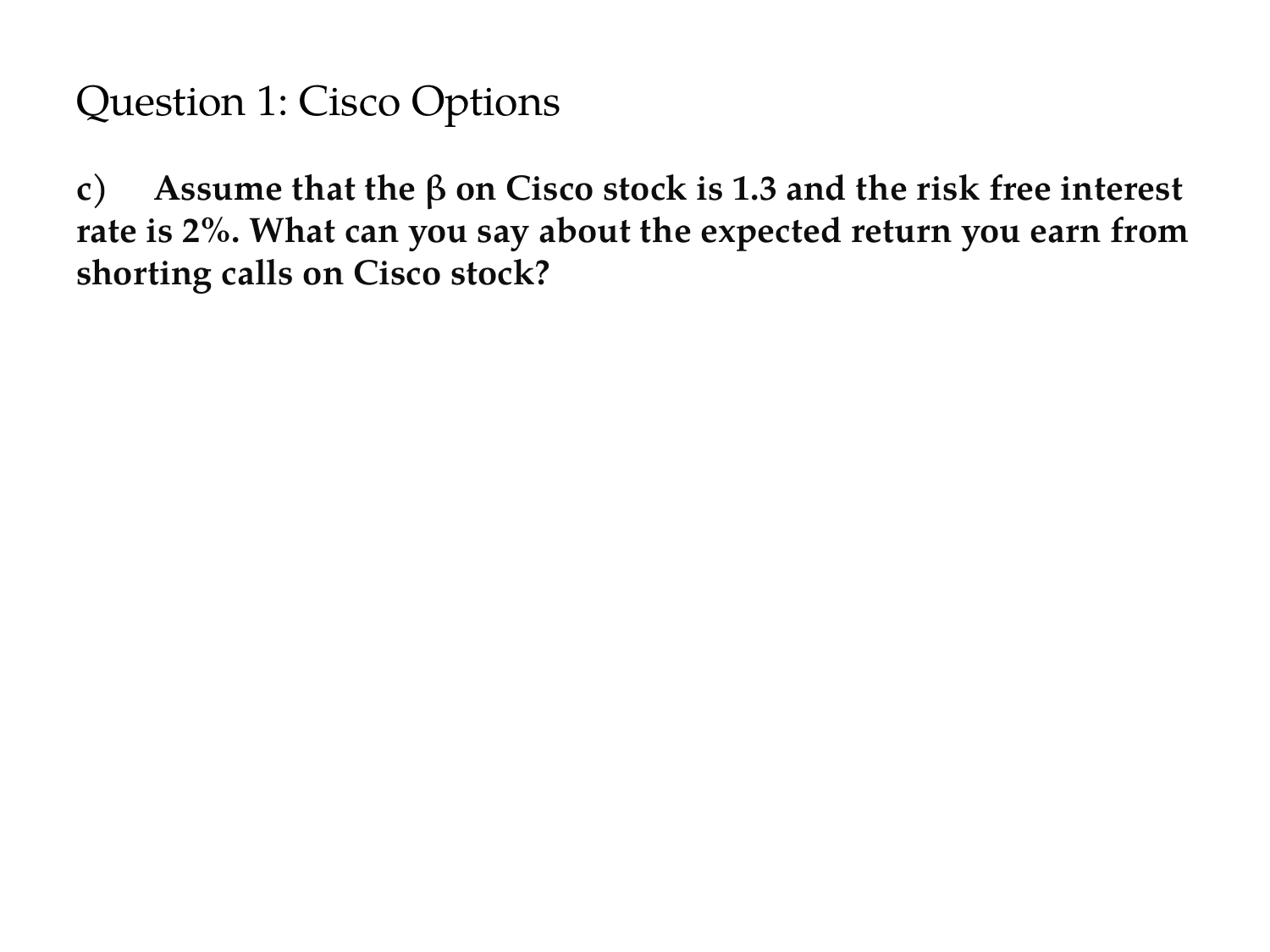

# Question 1: Cisco Options
c)     Assume that the β on Cisco stock is 1.3 and the risk free interest rate is 2%. What can you say about the expected return you earn from shorting calls on Cisco stock?